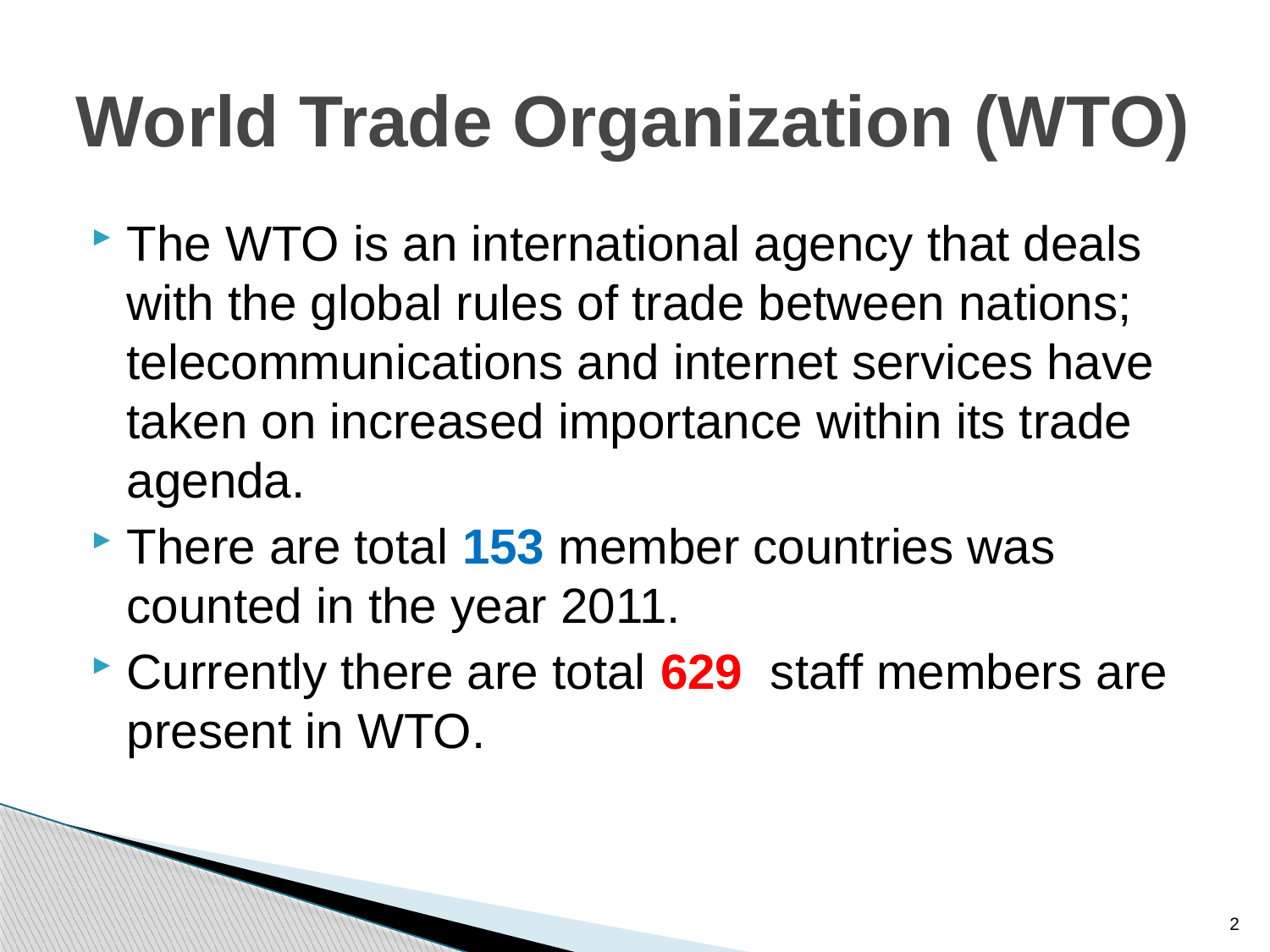

# World Trade Organization (WTO)
The WTO is an international agency that deals with the global rules of trade between nations; telecommunications and internet services have taken on increased importance within its trade agenda.
There are total 153 member countries was counted in the year 2011.
Currently there are total 629  staff members are  present in WTO.
2